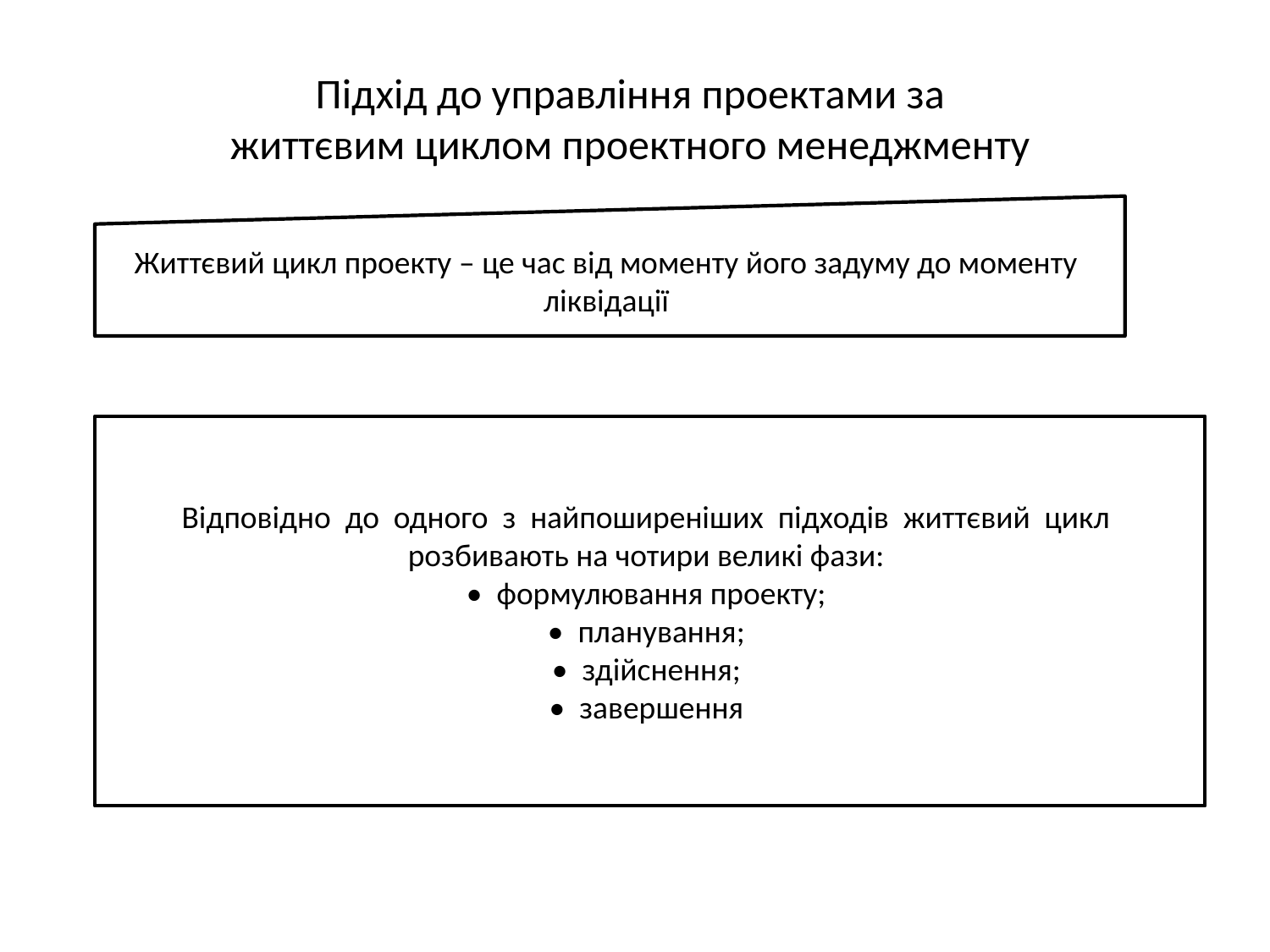

# Підхід до управління проектами за життєвим циклом проектного менеджменту
Життєвий цикл проекту – це час від моменту його задуму до моменту
ліквідації
Відповідно  до  одного  з  найпоширеніших  підходів  життєвий  цикл
розбивають на чотири великі фази:
•  формулювання проекту;
•  планування;
•  здійснення;
•  завершення